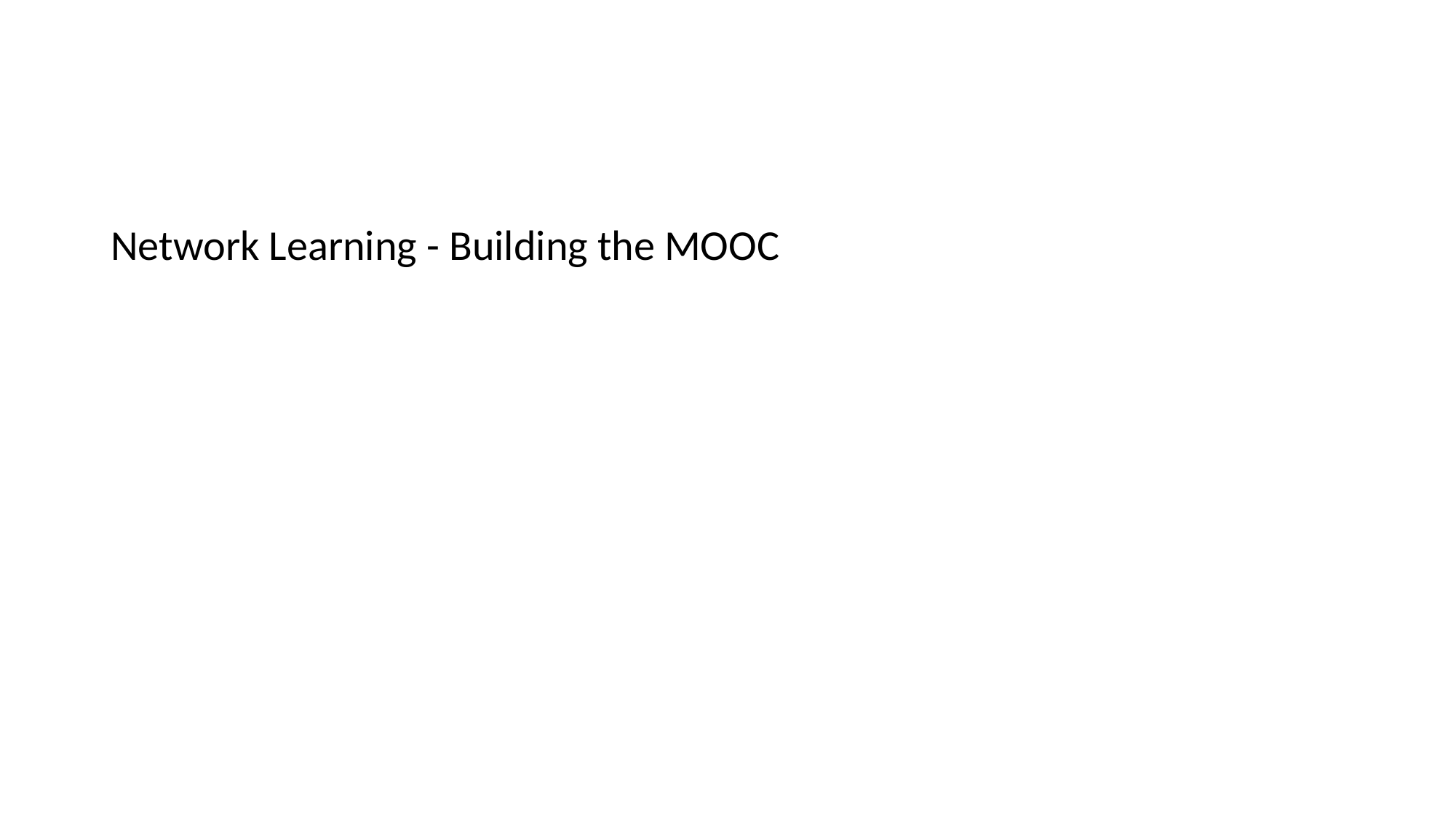

#
Network Learning - Building the MOOC